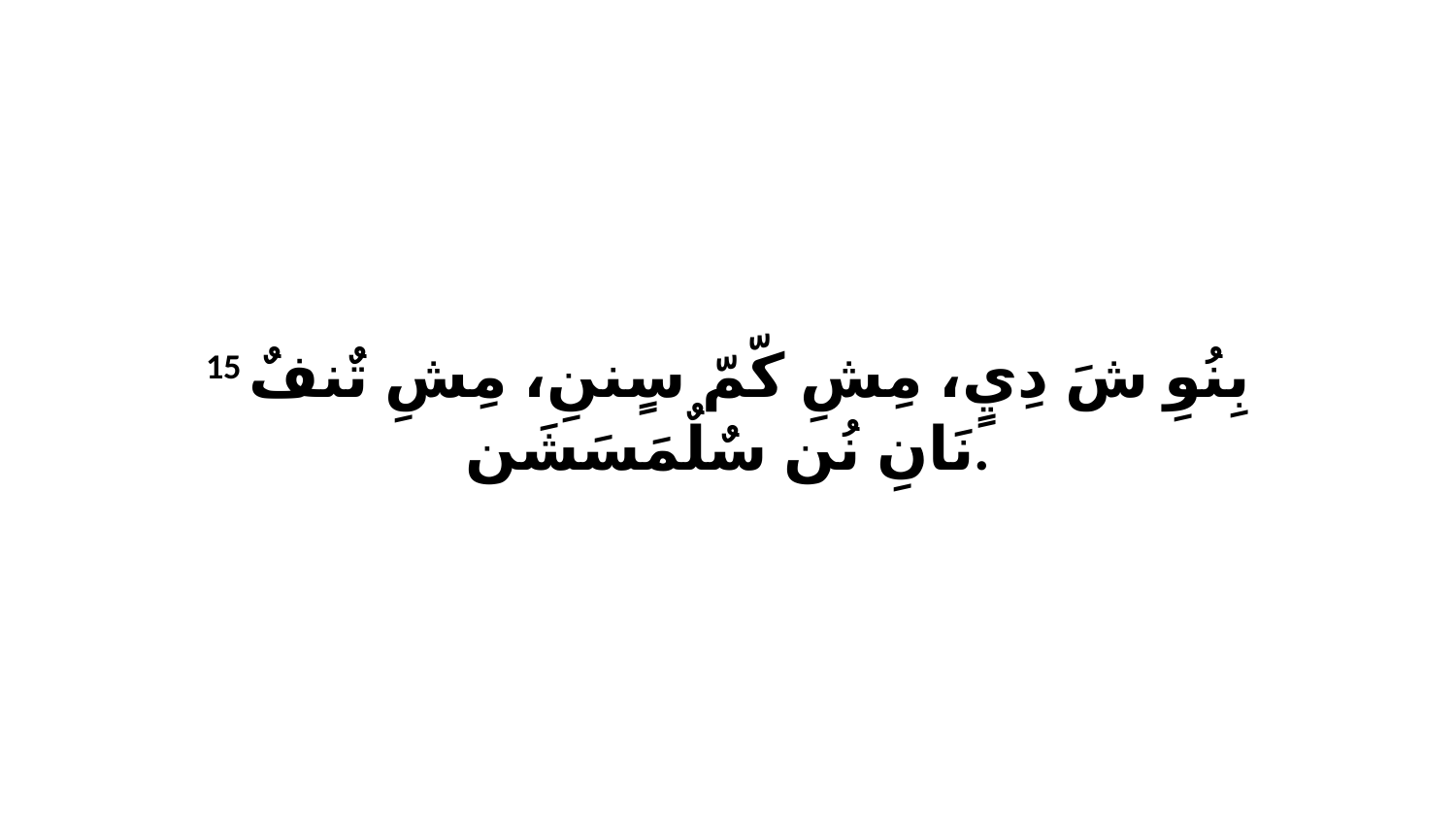

15 بِنُوِ شَ دِيٍ، مِشِ كّمّ سٍننِ، مِشِ تٌنفٌ نَانِ نُن سٌلٌمَسَشَن.